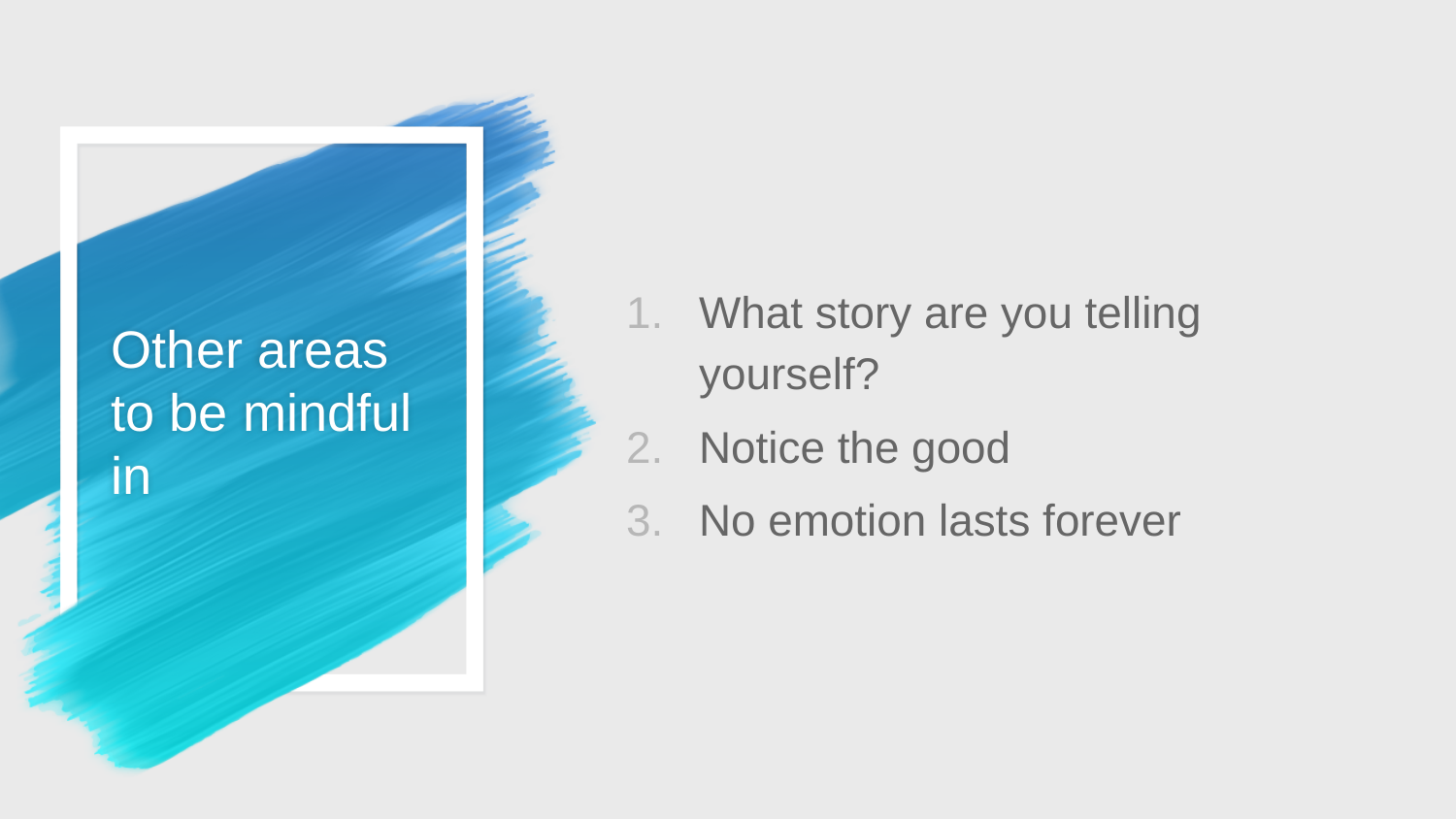

What story are you telling yourself?
Notice the good
No emotion lasts forever
# Other areas to be mindful in